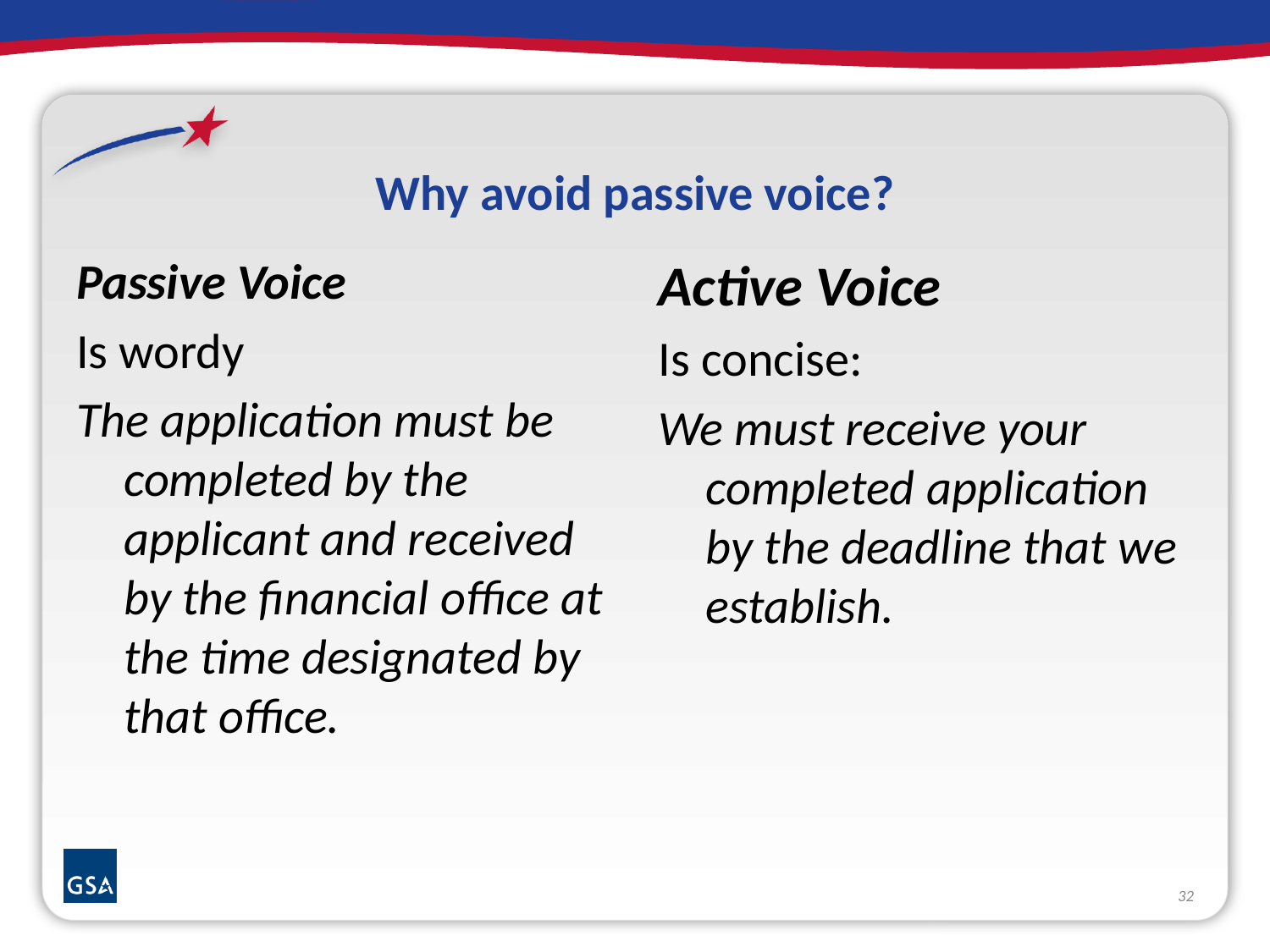

# Why avoid passive voice?
Passive Voice
Is wordy
The application must be completed by the applicant and received by the financial office at the time designated by that office.

Active Voice
Is concise:
We must receive your completed application by the deadline that we establish.

32